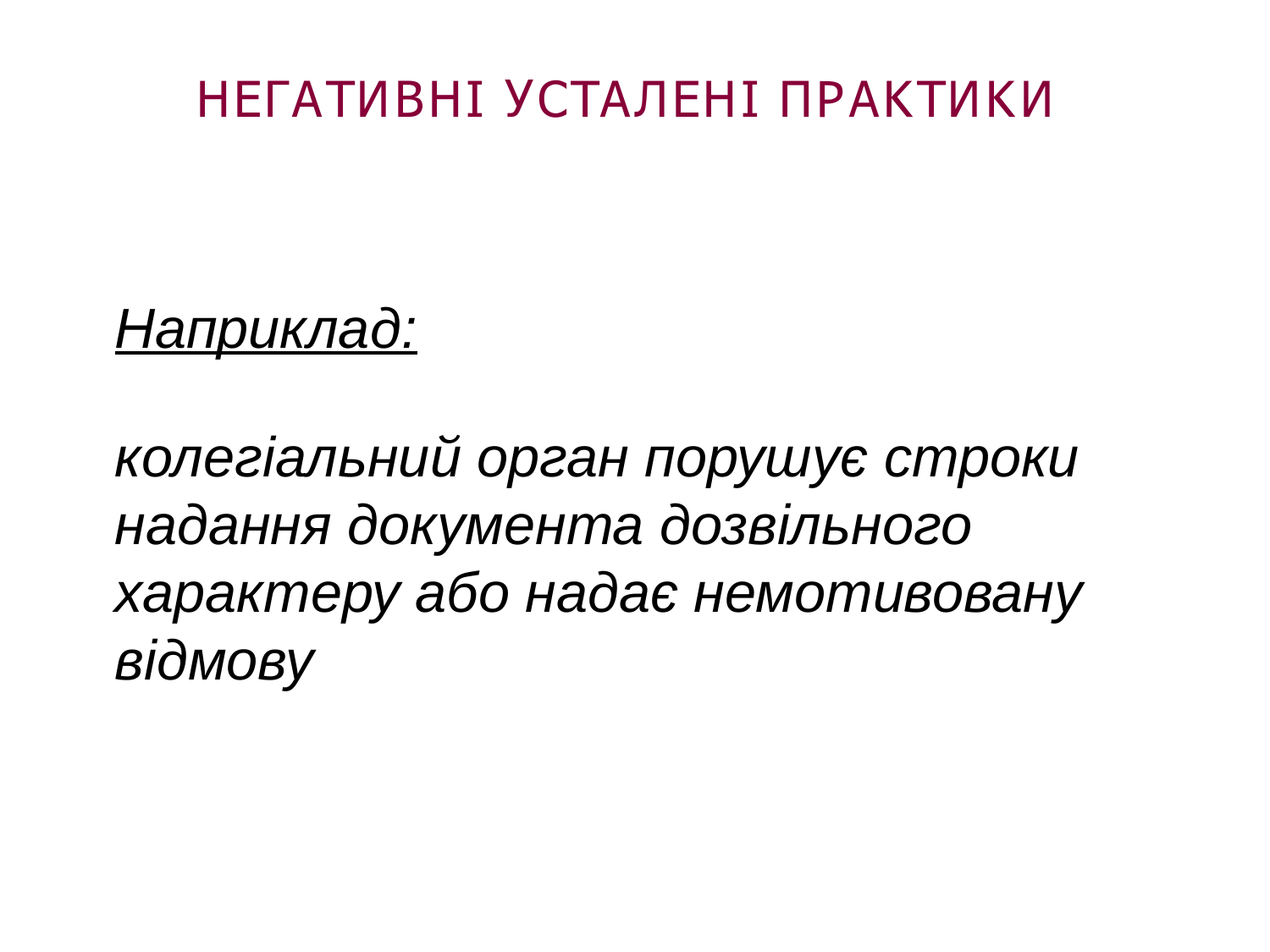

# Негативні усталені практики

Наприклад:

колегіальний орган порушує строки надання документа дозвільного характеру або надає немотивовану відмову